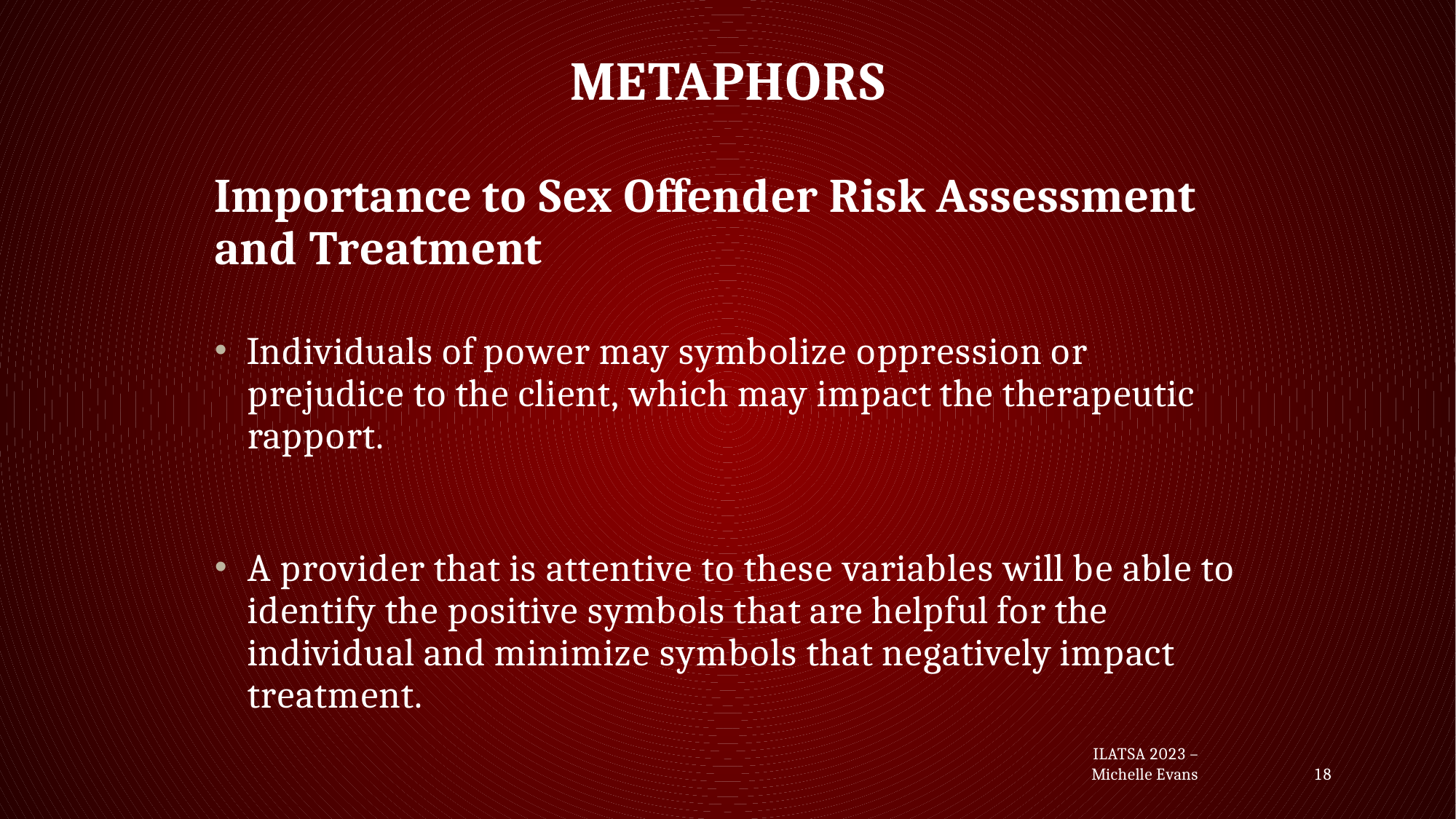

# Metaphors
Importance to Sex Offender Risk Assessment and Treatment

Individuals of power may symbolize oppression or prejudice to the client, which may impact the therapeutic rapport.

A provider that is attentive to these variables will be able to identify the positive symbols that are helpful for the individual and minimize symbols that negatively impact treatment.

ILATSA 2023 – Michelle Evans

18